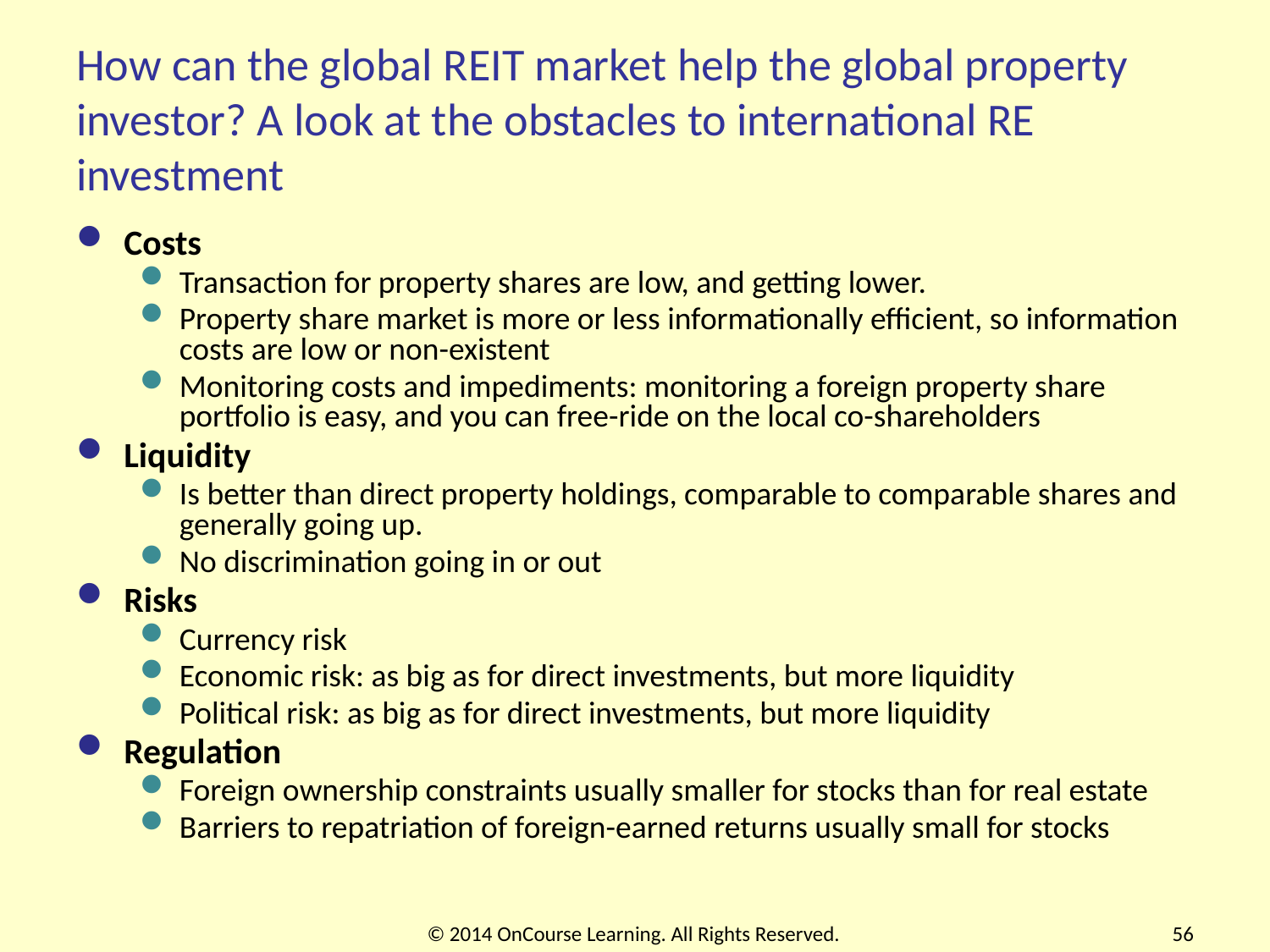

# How can the global REIT market help the global property investor? A look at the obstacles to international RE investment
Costs
Transaction for property shares are low, and getting lower.
Property share market is more or less informationally efficient, so information costs are low or non-existent
Monitoring costs and impediments: monitoring a foreign property share portfolio is easy, and you can free-ride on the local co-shareholders
Liquidity
Is better than direct property holdings, comparable to comparable shares and generally going up.
No discrimination going in or out
Risks
Currency risk
Economic risk: as big as for direct investments, but more liquidity
Political risk: as big as for direct investments, but more liquidity
Regulation
Foreign ownership constraints usually smaller for stocks than for real estate
Barriers to repatriation of foreign-earned returns usually small for stocks
© 2014 OnCourse Learning. All Rights Reserved.
56